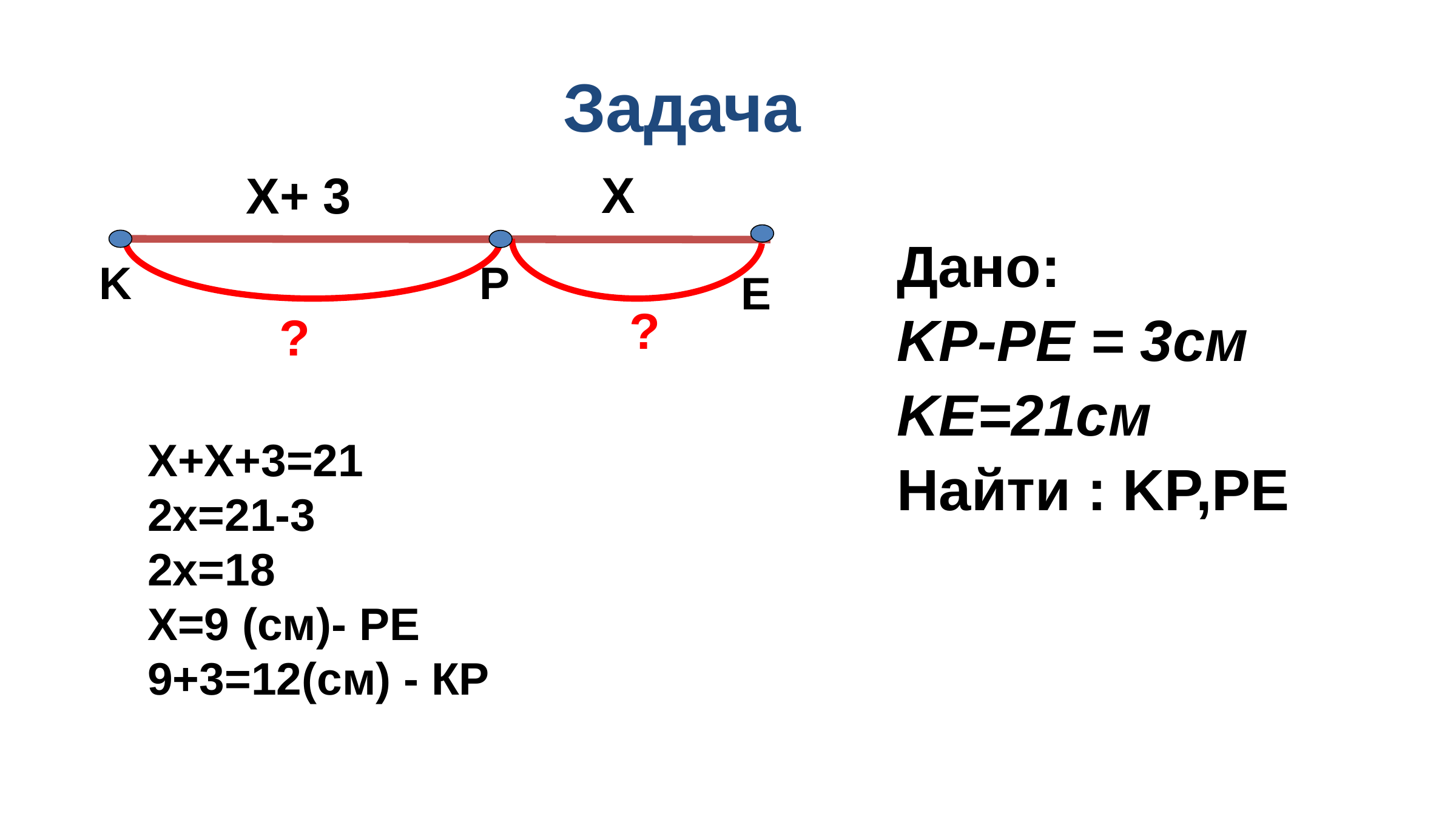

Задача
Х
Х+ 3

Дано:
KP-PE = 3cм
KE=21cм
Найти : KP,PE
K
P
E
?
?
Х+Х+3=21
2х=21-3
2х=18
Х=9 (см)- РЕ
9+3=12(см) - КР